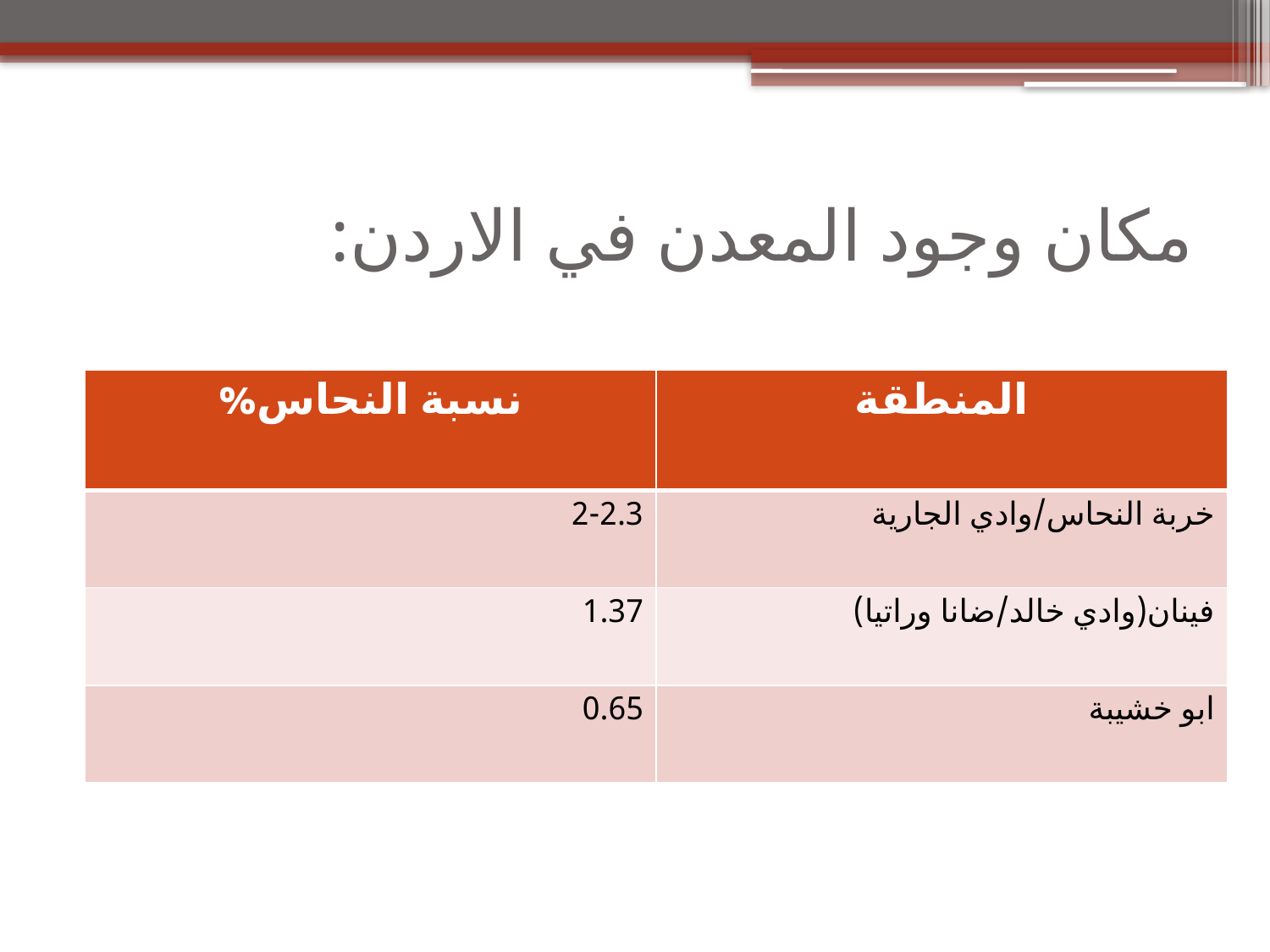

# مكان وجود المعدن في الاردن:
| نسبة النحاس% | المنطقة |
| --- | --- |
| 2-2.3 | خربة النحاس/وادي الجارية |
| 1.37 | فينان(وادي خالد/ضانا وراتيا) |
| 0.65 | ابو خشيبة |